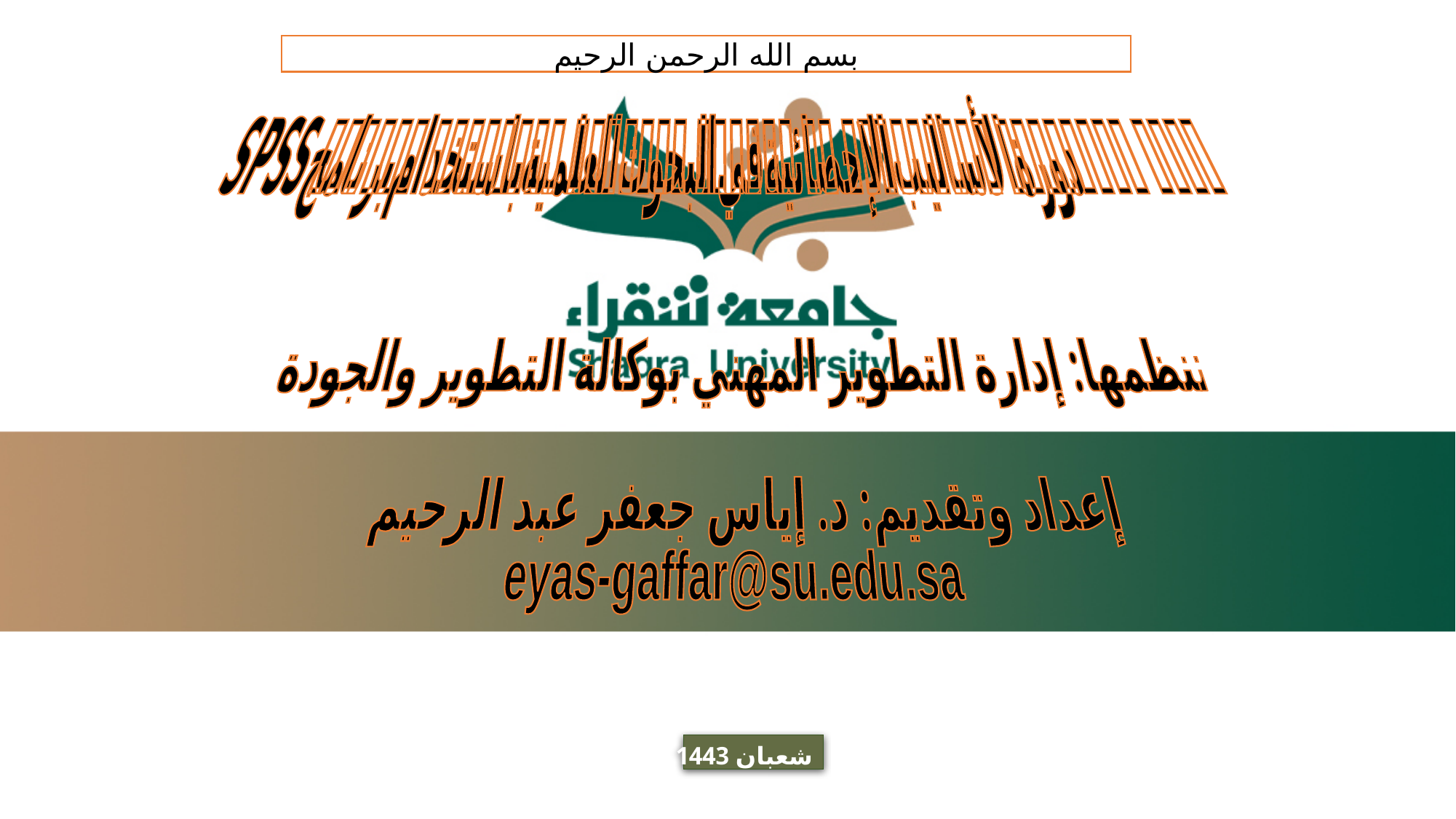

بسم الله الرحمن الرحيم
دورة الأساليب الإحصائية في البحوث العلمية باستخدام برنامج SPSS

تنظمها: إدارة التطوير المهني بوكالة التطوير والجودة

إعداد وتقديم: د. إياس جعفر عبد الرحيم
eyas-gaffar@su.edu.sa

شعبان 1443